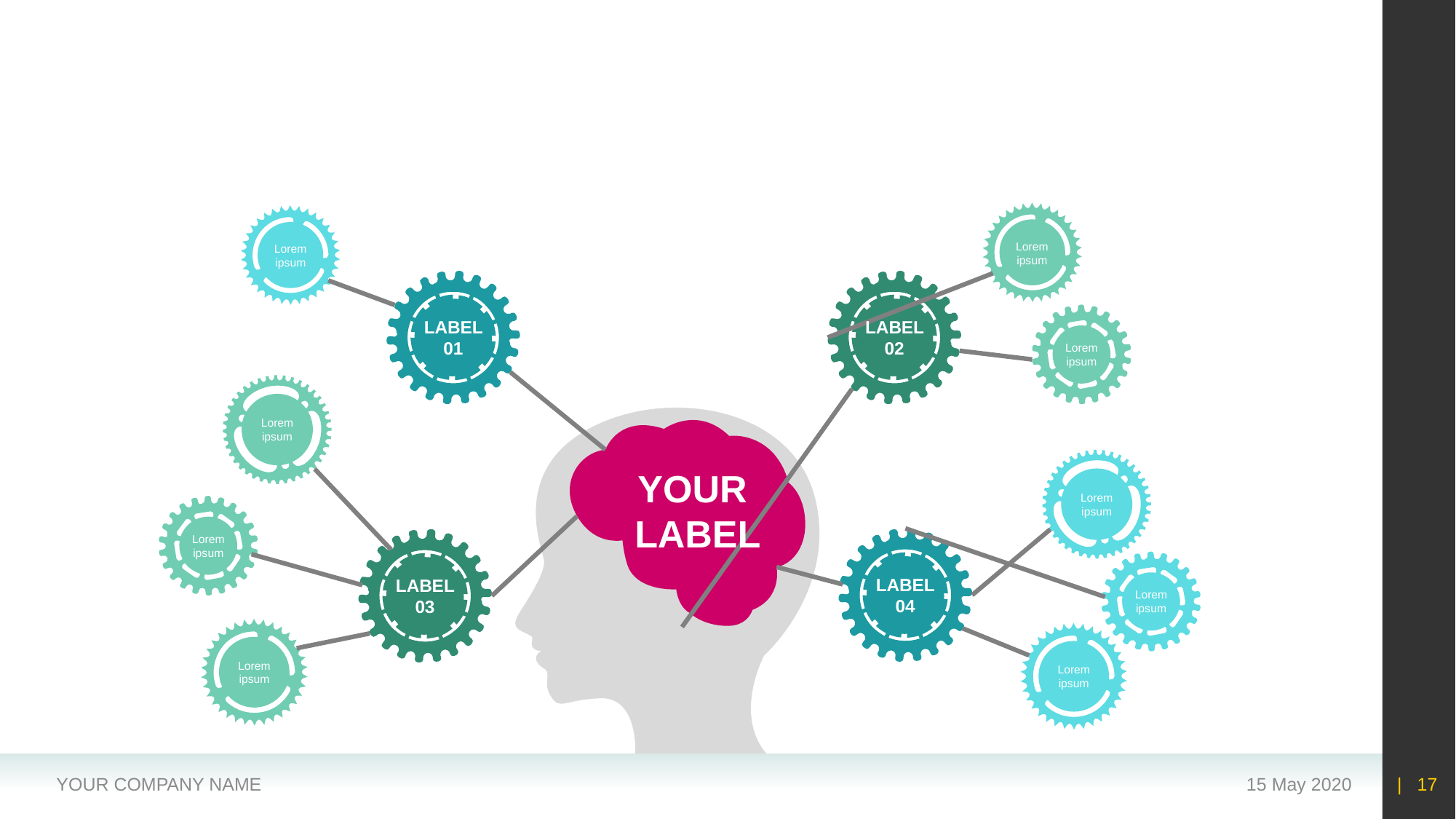

#

Lorem ipsum
Lorem ipsum

LABEL 01
LABEL 02
Lorem ipsum

Lorem ipsum

YOUR
LABEL
Lorem ipsum

Lorem ipsum

LABEL 04
LABEL 03
Lorem ipsum

Lorem ipsum
Lorem ipsum
YOUR COMPANY NAME
15 May 2020
|   17